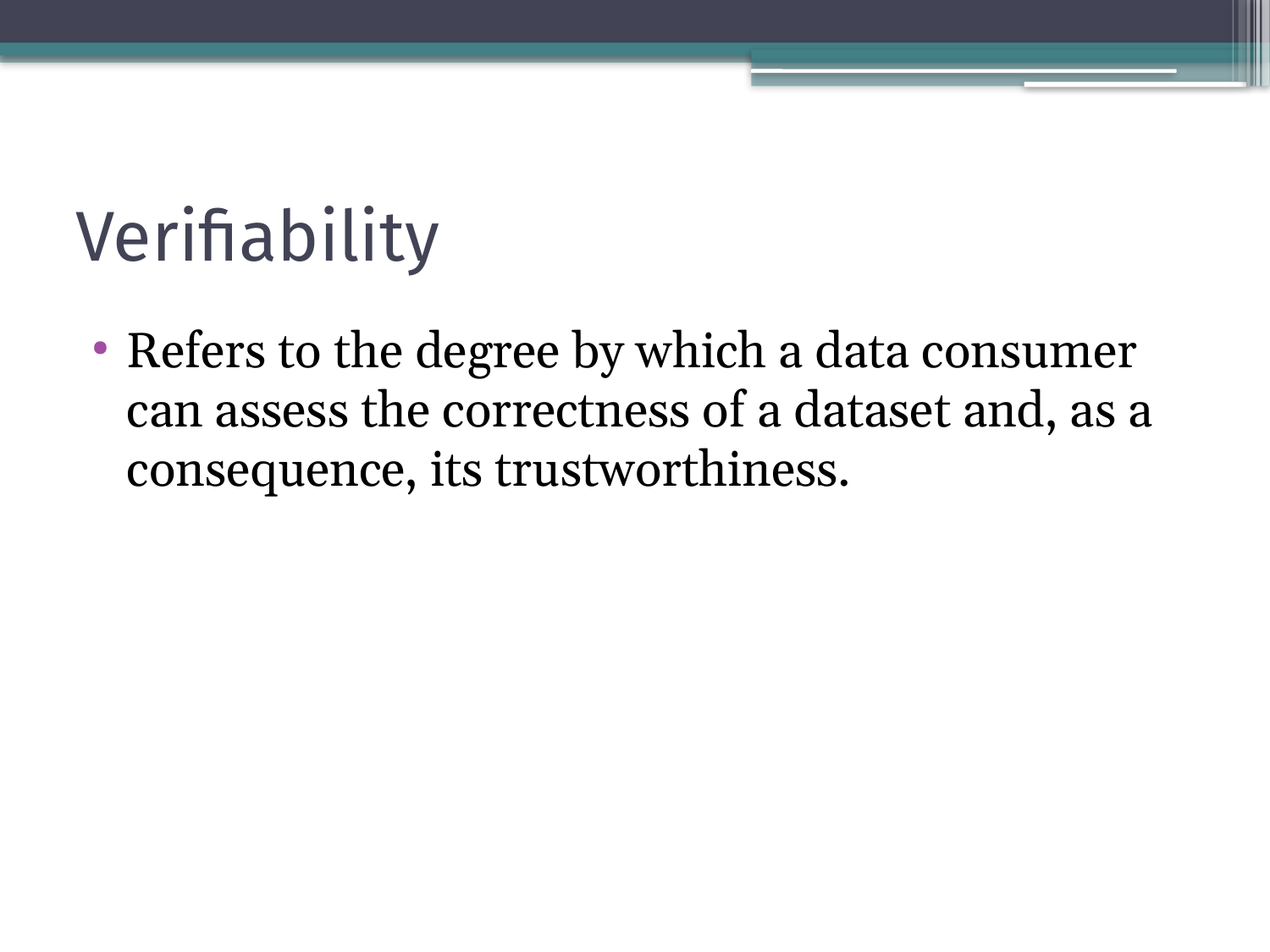

# Verifiability
Refers to the degree by which a data consumer can assess the correctness of a dataset and, as a consequence, its trustworthiness.